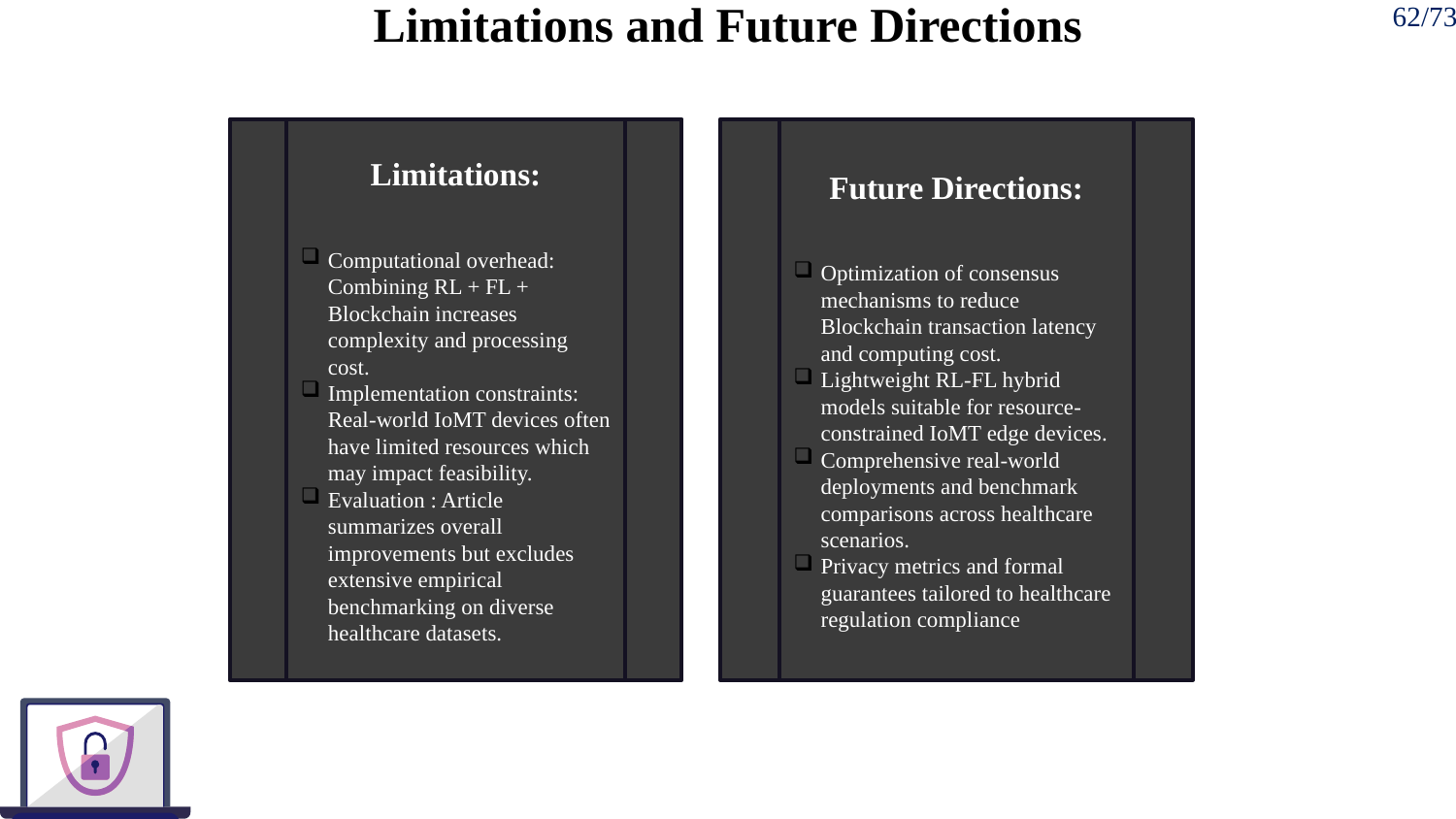

# Limitations and Future Directions
62/73
Future Directions:

Optimization of consensus mechanisms to reduce Blockchain transaction latency and computing cost.
Lightweight RL-FL hybrid models suitable for resource-constrained IoMT edge devices.
Comprehensive real-world deployments and benchmark comparisons across healthcare scenarios.
Privacy metrics and formal guarantees tailored to healthcare regulation compliance
Limitations:

Computational overhead: Combining RL + FL + Blockchain increases complexity and processing cost.
Implementation constraints: Real-world IoMT devices often have limited resources which may impact feasibility.
Evaluation : Article summarizes overall improvements but excludes extensive empirical benchmarking on diverse healthcare datasets.